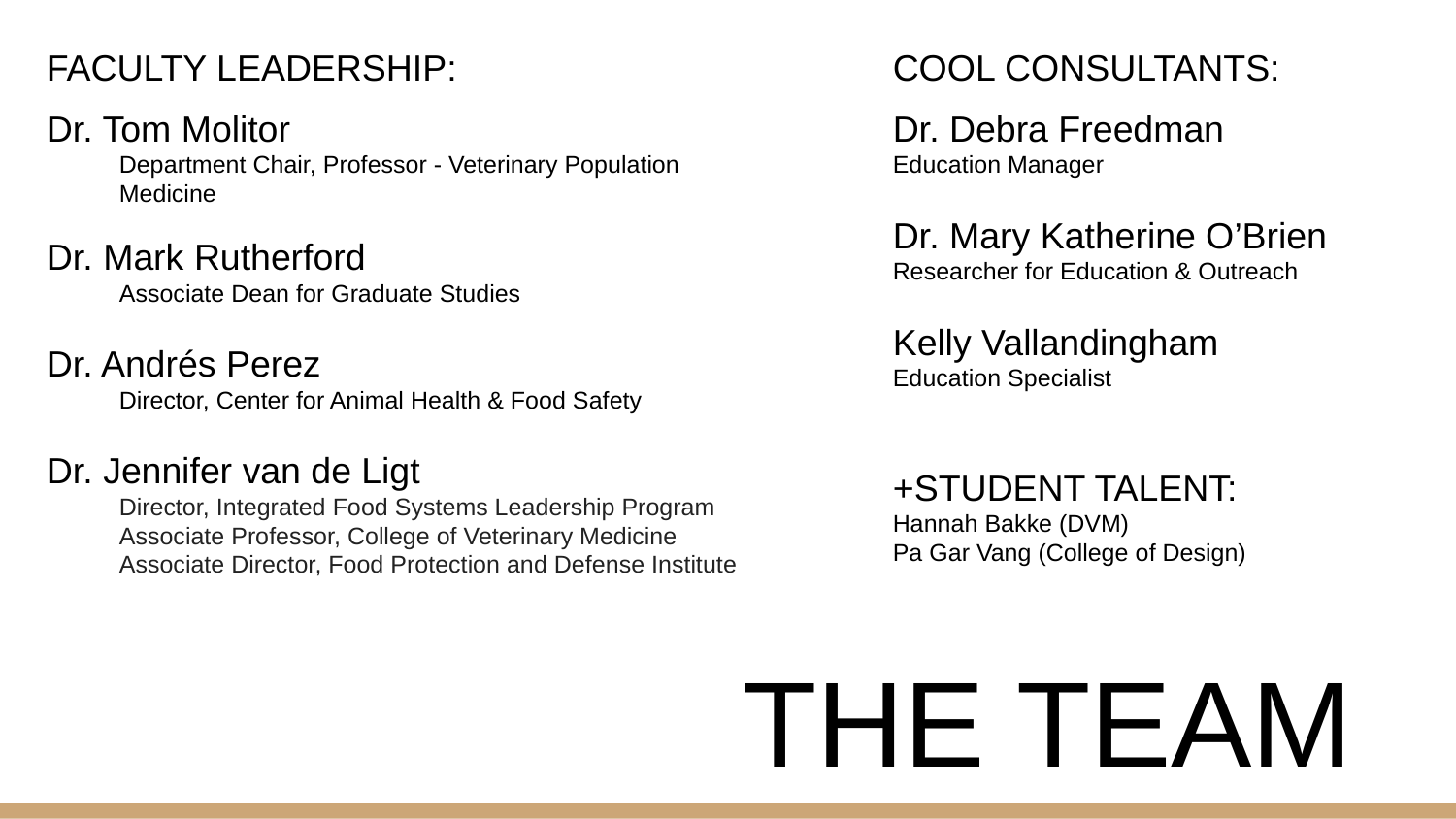

FACULTY LEADERSHIP:

Dr. Tom Molitor
Department Chair, Professor - Veterinary Population Medicine

Dr. Mark Rutherford
Associate Dean for Graduate Studies

Dr. Andrés Perez
Director, Center for Animal Health & Food Safety

Dr. Jennifer van de Ligt
Director, Integrated Food Systems Leadership Program
Associate Professor, College of Veterinary Medicine
Associate Director, Food Protection and Defense Institute

COOL CONSULTANTS:

Dr. Debra Freedman
Education Manager

Dr. Mary Katherine O’Brien
Researcher for Education & Outreach

Kelly Vallandingham
Education Specialist

+STUDENT TALENT:
Hannah Bakke (DVM)
Pa Gar Vang (College of Design)

THE TEAM